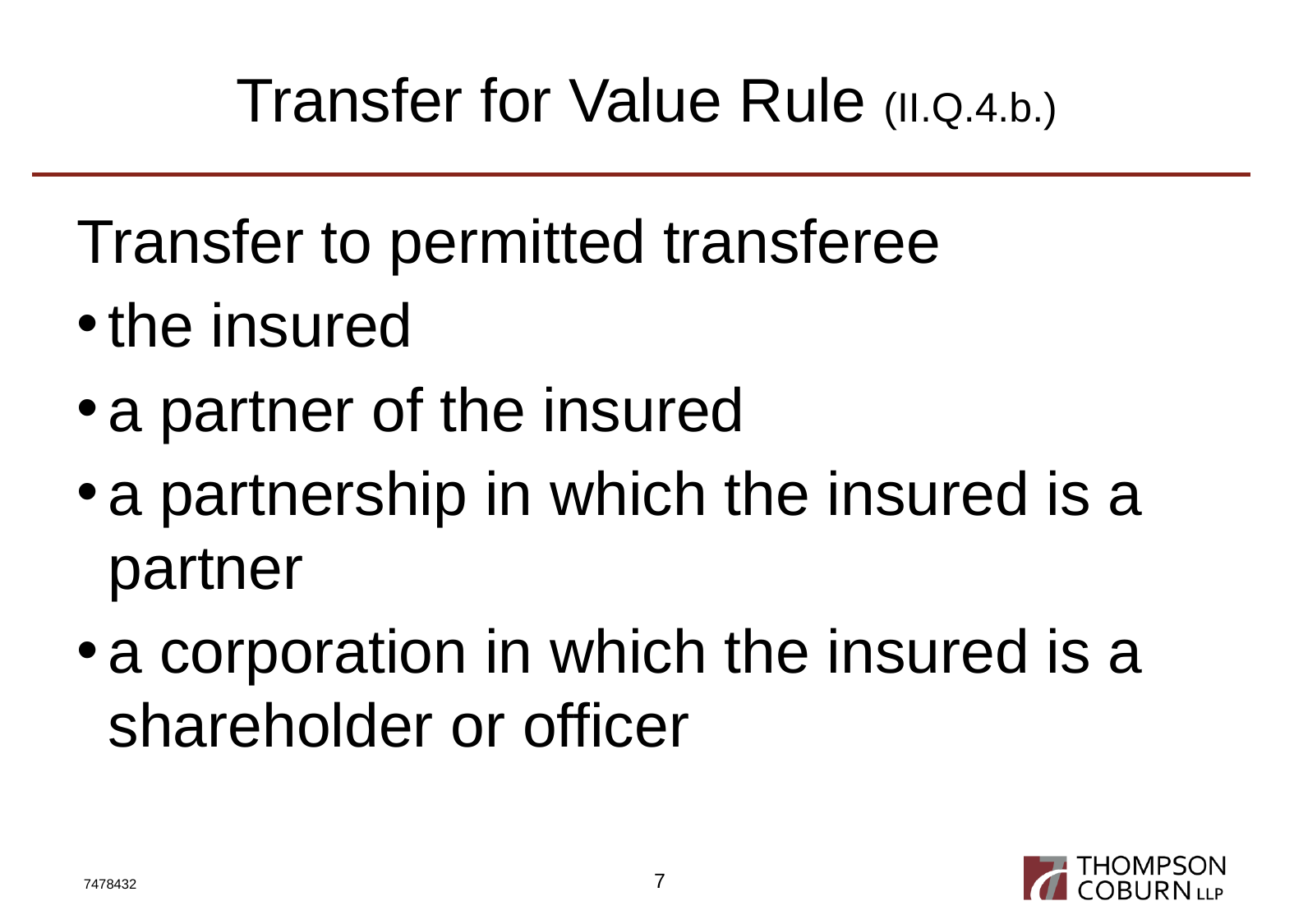

# Transfer for Value Rule (II.Q.4.b.)
Transfer to permitted transferee
the insured
a partner of the insured
a partnership in which the insured is a partner
a corporation in which the insured is a shareholder or officer